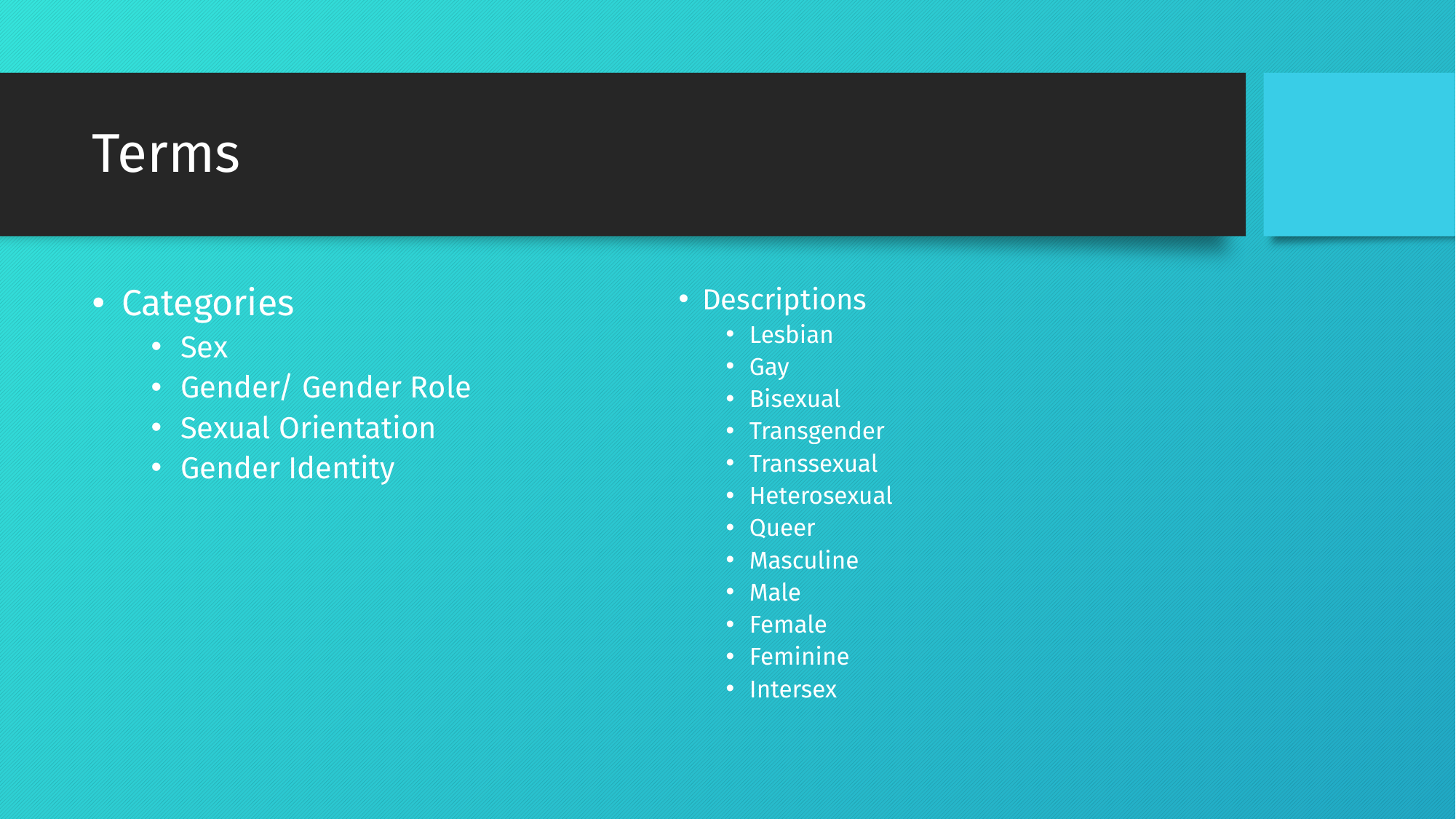

# Terms
Categories
Sex
Gender/ Gender Role
Sexual Orientation
Gender Identity

Descriptions
Lesbian
Gay
Bisexual
Transgender
Transsexual
Heterosexual
Queer
Masculine
Male
Female
Feminine
Intersex